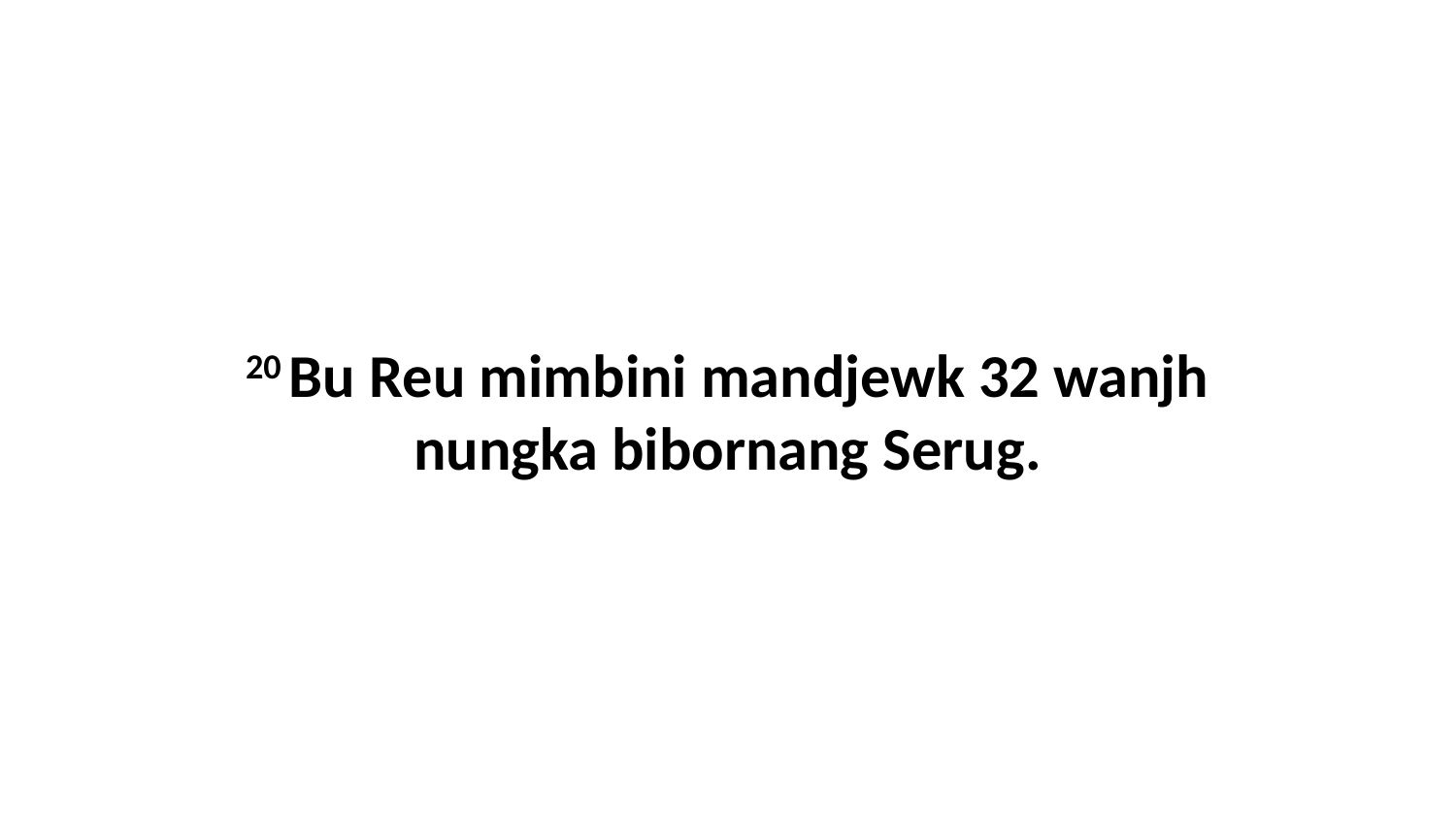

20 Bu Reu mimbini mandjewk 32 wanjh nungka bibornang Serug.